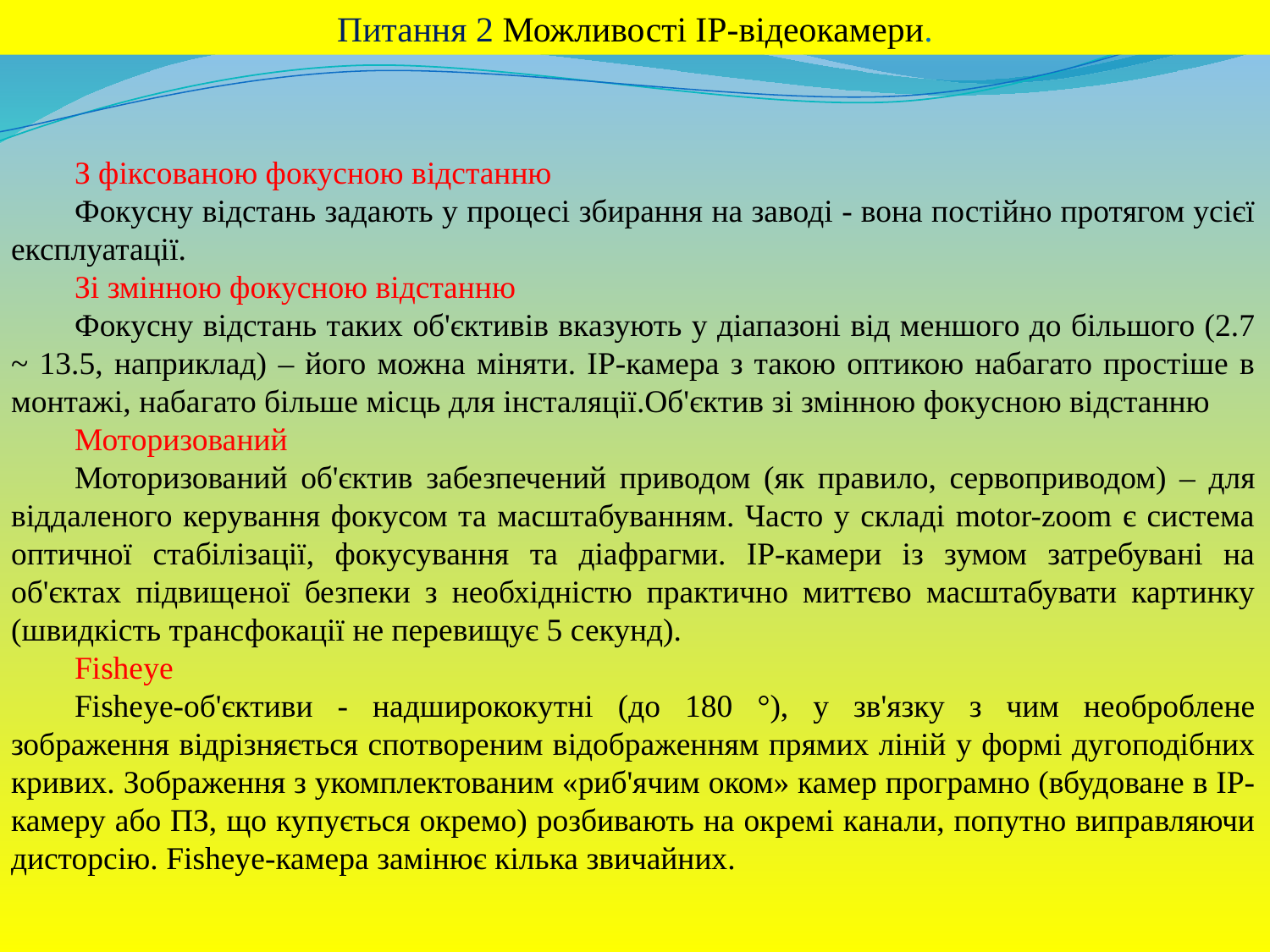

Питання 2 Можливості IP-відеокамери.
З фіксованою фокусною відстанню
Фокусну відстань задають у процесі збирання на заводі - вона постійно протягом усієї експлуатації.
Зі змінною фокусною відстанню
Фокусну відстань таких об'єктивів вказують у діапазоні від меншого до більшого (2.7 ~ 13.5, наприклад) – його можна міняти. IP-камера з такою оптикою набагато простіше в монтажі, набагато більше місць для інсталяції.Об'єктив зі змінною фокусною відстанню
Моторизований
Моторизований об'єктив забезпечений приводом (як правило, сервоприводом) – для віддаленого керування фокусом та масштабуванням. Часто у складі motor-zoom є система оптичної стабілізації, фокусування та діафрагми. IP-камери із зумом затребувані на об'єктах підвищеної безпеки з необхідністю практично миттєво масштабувати картинку (швидкість трансфокації не перевищує 5 секунд).
Fisheye
Fisheye-об'єктиви - надширококутні (до 180 °), у зв'язку з чим необроблене зображення відрізняється спотвореним відображенням прямих ліній у формі дугоподібних кривих. Зображення з укомплектованим «риб'ячим оком» камер програмно (вбудоване в IP-камеру або ПЗ, що купується окремо) розбивають на окремі канали, попутно виправляючи дисторсію. Fisheye-камера замінює кілька звичайних.